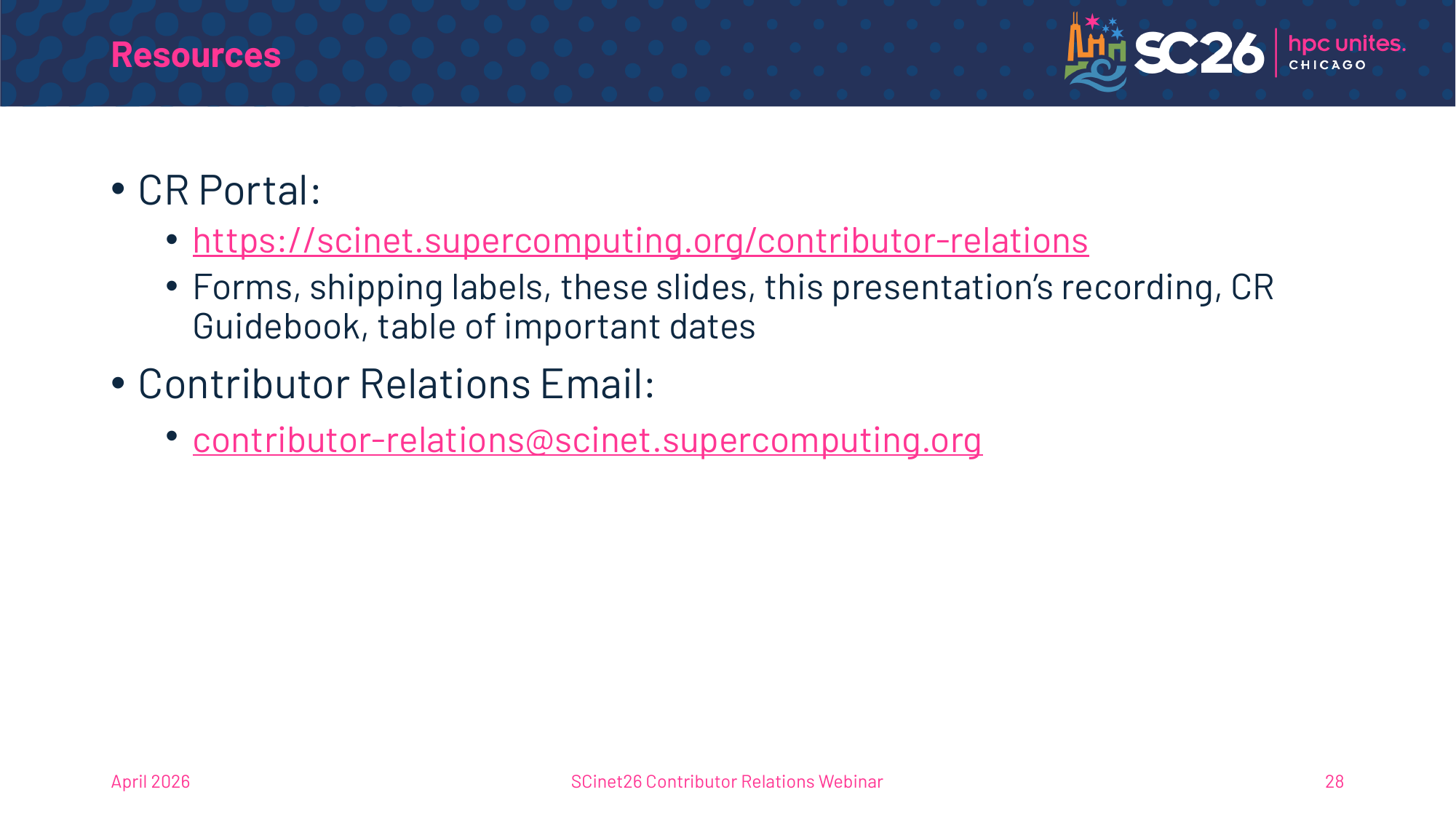

# Resources
CR Portal:
https://scinet.supercomputing.org/contributor-relations
Forms, shipping labels, these slides, this presentation’s recording, CR Guidebook, table of important dates
Contributor Relations Email:
contributor-relations@scinet.supercomputing.org
April 2026
SCinet26 Contributor Relations Webinar
28